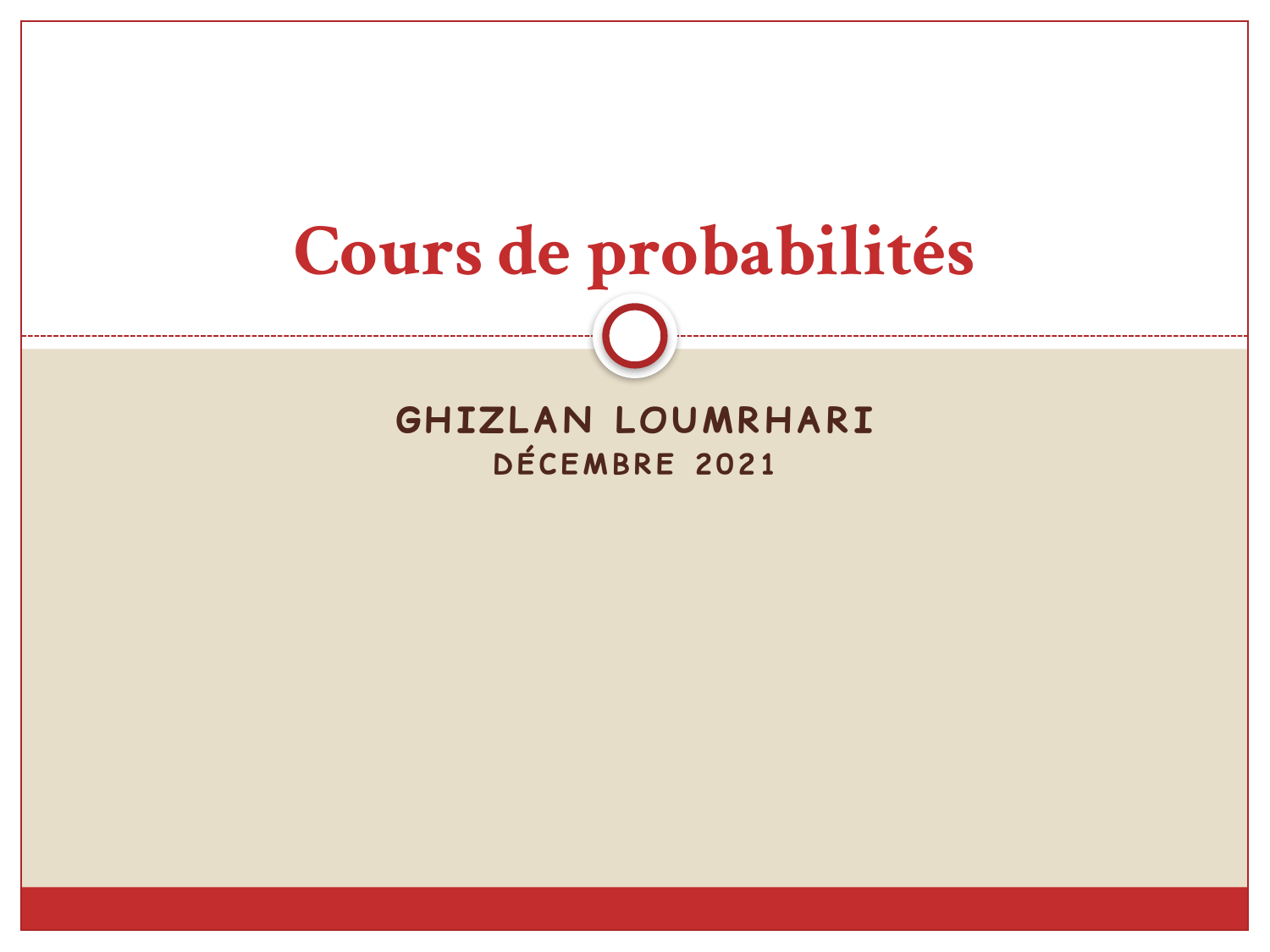

# Cours de probabilités
Ghizlan LOUMRHARI
Décembre 2021